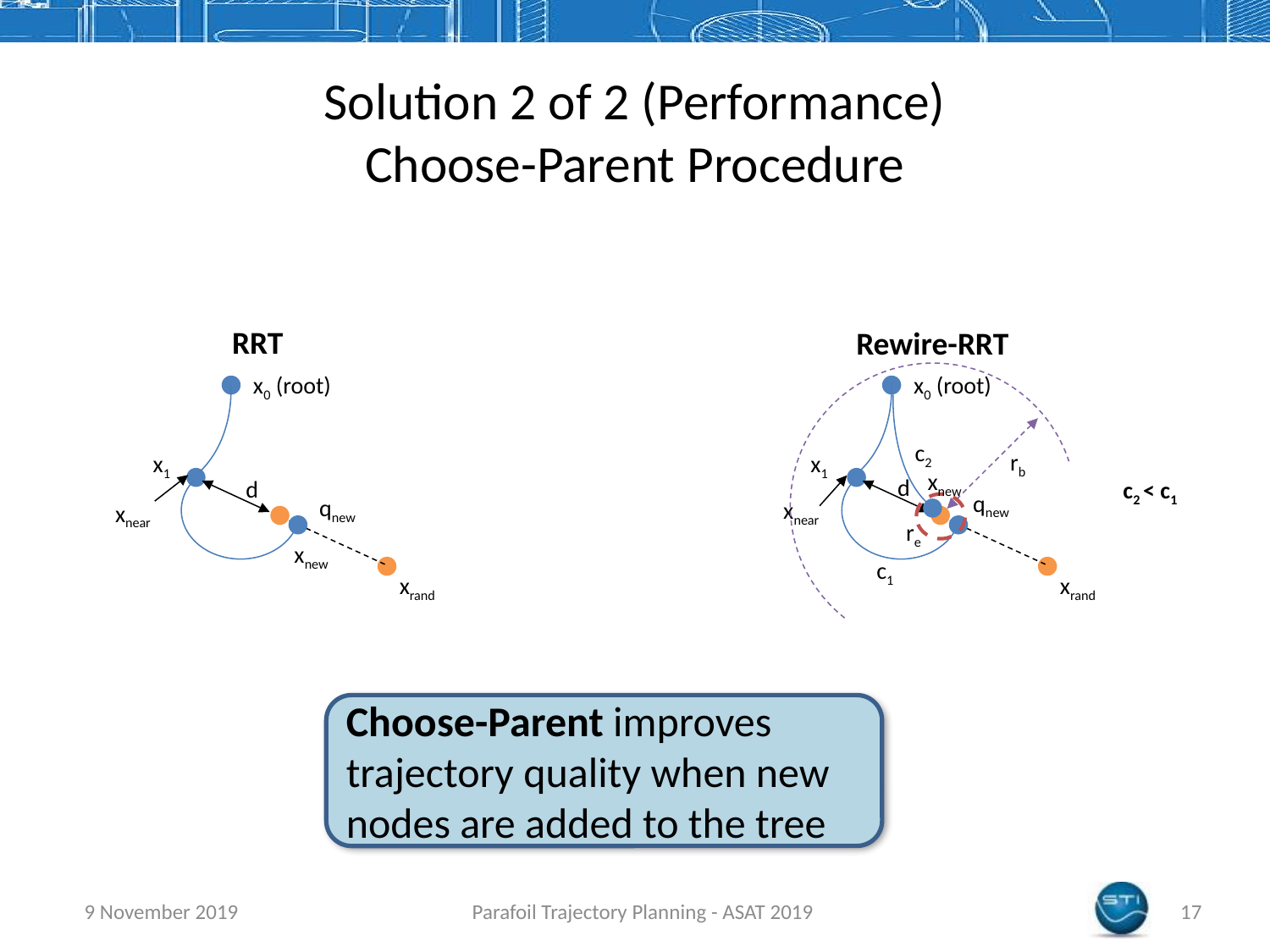

# Solution 2 of 2 (Performance) Choose-Parent Procedure

RRT
Rewire-RRT

x0 (root)
x0 (root)

c2
rb
x1
x1
xnew

d
d

c2 < c1
qnew
qnew
xnear
xnear

re

xnew
c1

xrand
xrand
Choose-Parent improves trajectory quality when new nodes are added to the tree
9 November 2019
Parafoil Trajectory Planning - ASAT 2019
17